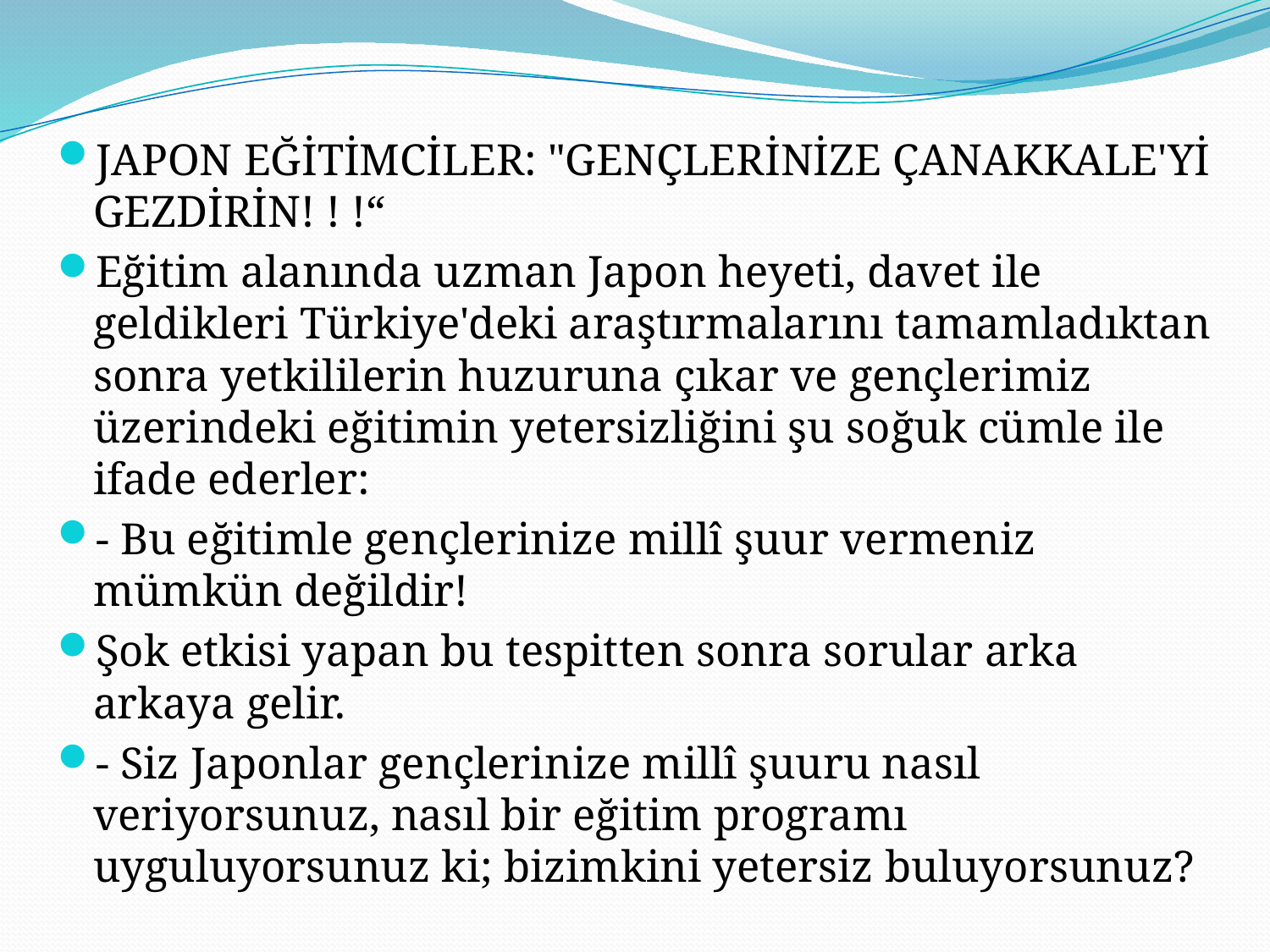

JAPON EĞİTİMCİLER: "GENÇLERİNİZE ÇANAKKALE'Yİ GEZDİRİN! ! !“
Eğitim alanında uzman Japon heyeti, davet ile geldikleri Türkiye'deki araştırmalarını tamamladıktan sonra yetkililerin huzuruna çıkar ve gençlerimiz üzerindeki eğitimin yetersizliğini şu soğuk cümle ile ifade ederler:
- Bu eğitimle gençlerinize millî şuur vermeniz mümkün değildir!
Şok etkisi yapan bu tespitten sonra sorular arka arkaya gelir.
- Siz Japonlar gençlerinize millî şuuru nasıl veriyorsunuz, nasıl bir eğitim programı uyguluyorsunuz ki; bizimkini yetersiz buluyorsunuz?